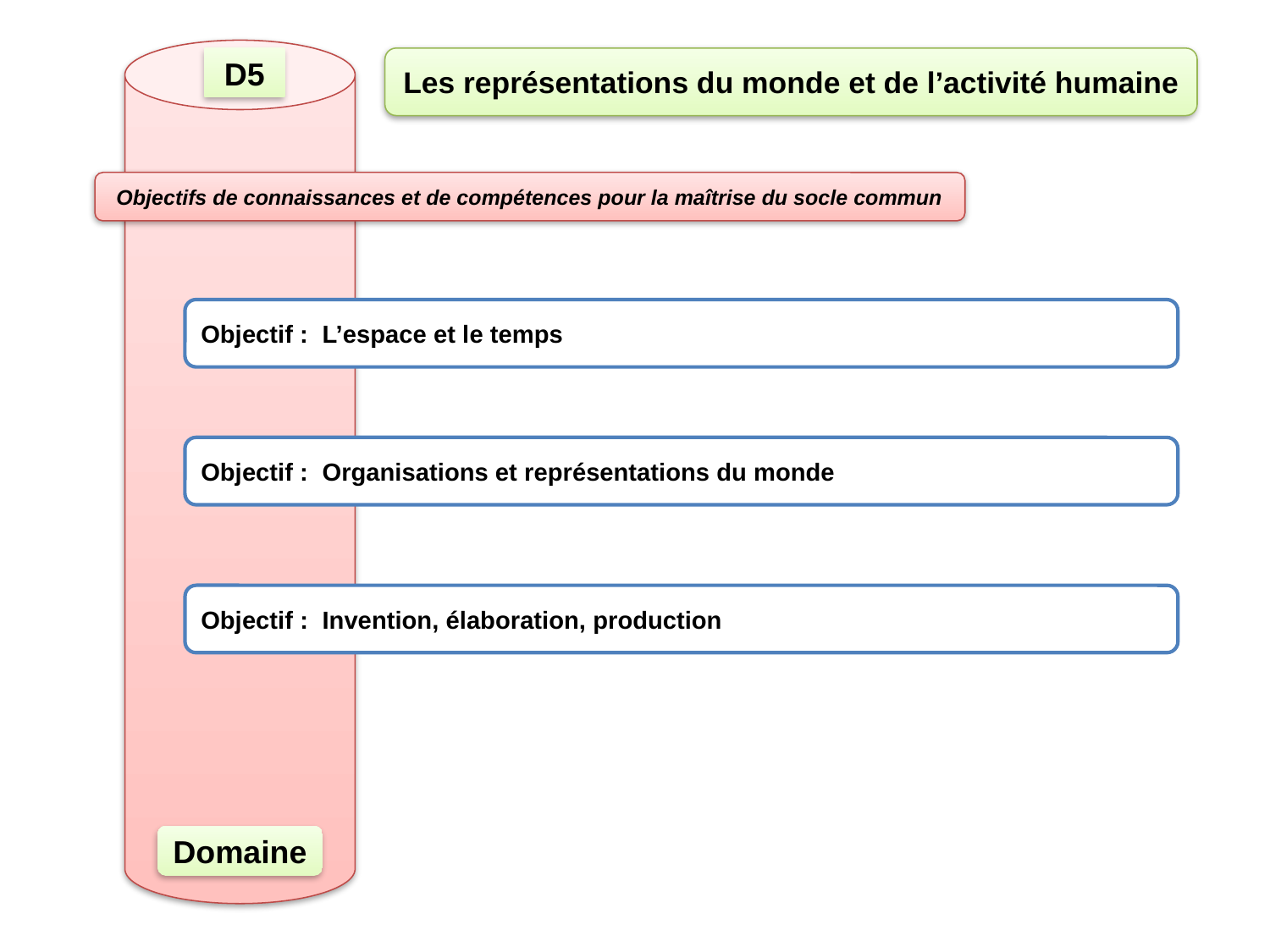

D5
Les représentations du monde et de l’activité humaine
Objectifs de connaissances et de compétences pour la maîtrise du socle commun
Objectif :  L’espace et le temps
Objectif :  Organisations et représentations du monde
Objectif :  Invention, élaboration, production
Domaine